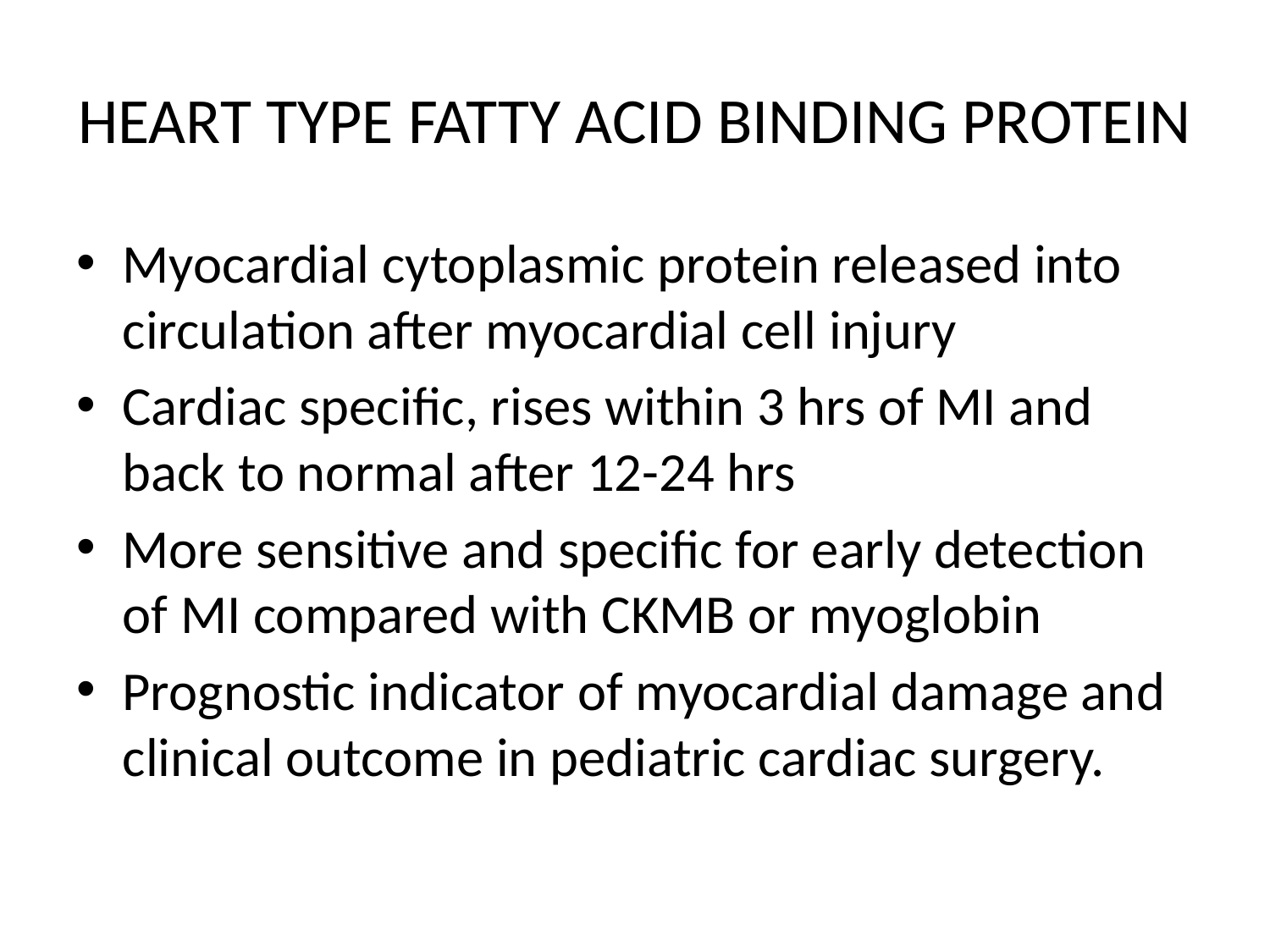

# HEART TYPE FATTY ACID BINDING PROTEIN
Myocardial cytoplasmic protein released into circulation after myocardial cell injury
Cardiac specific, rises within 3 hrs of MI and back to normal after 12-24 hrs
More sensitive and specific for early detection of MI compared with CKMB or myoglobin
Prognostic indicator of myocardial damage and clinical outcome in pediatric cardiac surgery.